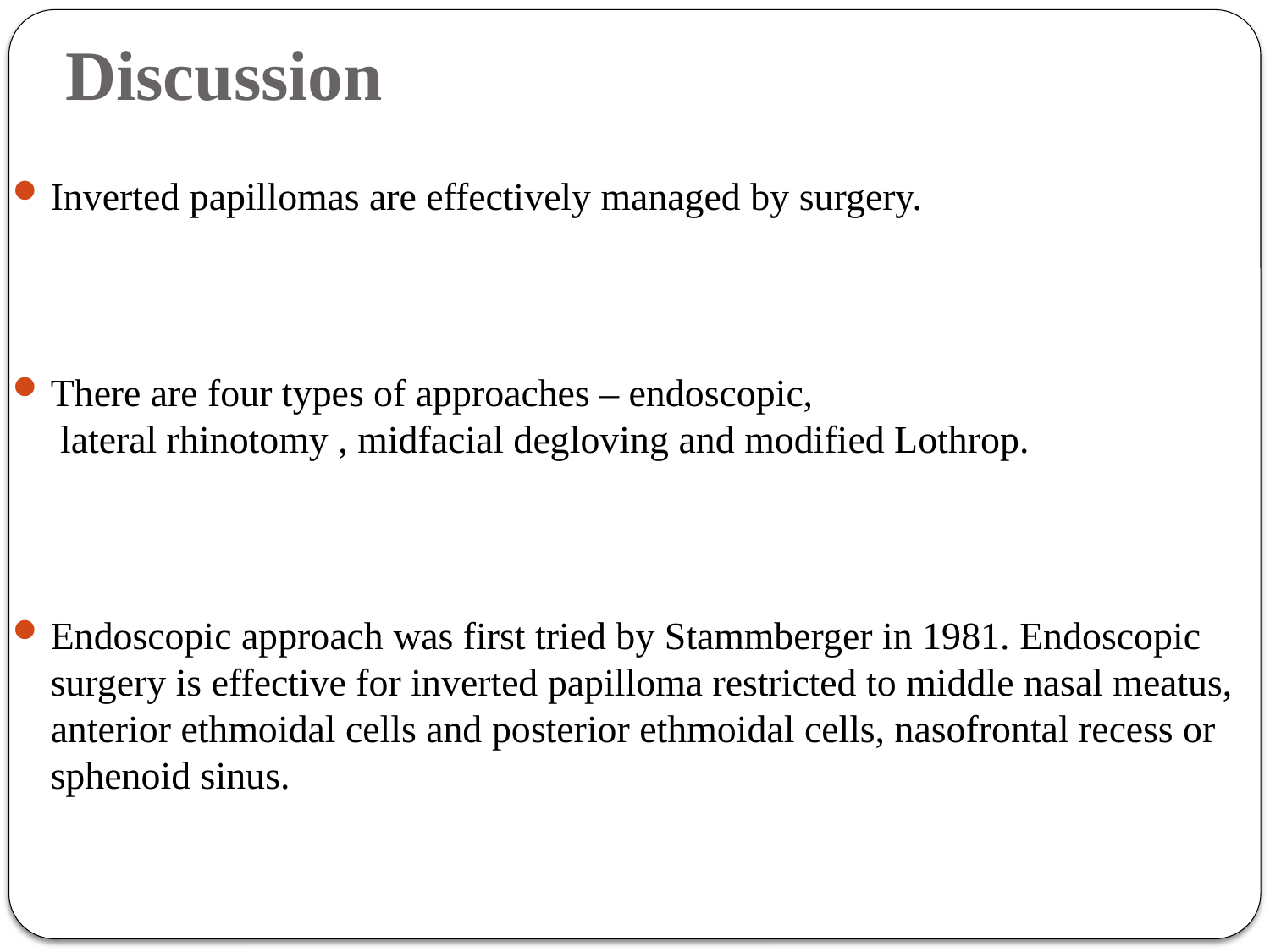

# Discussion
Inverted papillomas are effectively managed by surgery.
There are four types of approaches – endoscopic,
 lateral rhinotomy , midfacial degloving and modified Lothrop.
Endoscopic approach was first tried by Stammberger in 1981. Endoscopic surgery is effective for inverted papilloma restricted to middle nasal meatus, anterior ethmoidal cells and posterior ethmoidal cells, nasofrontal recess or sphenoid sinus.